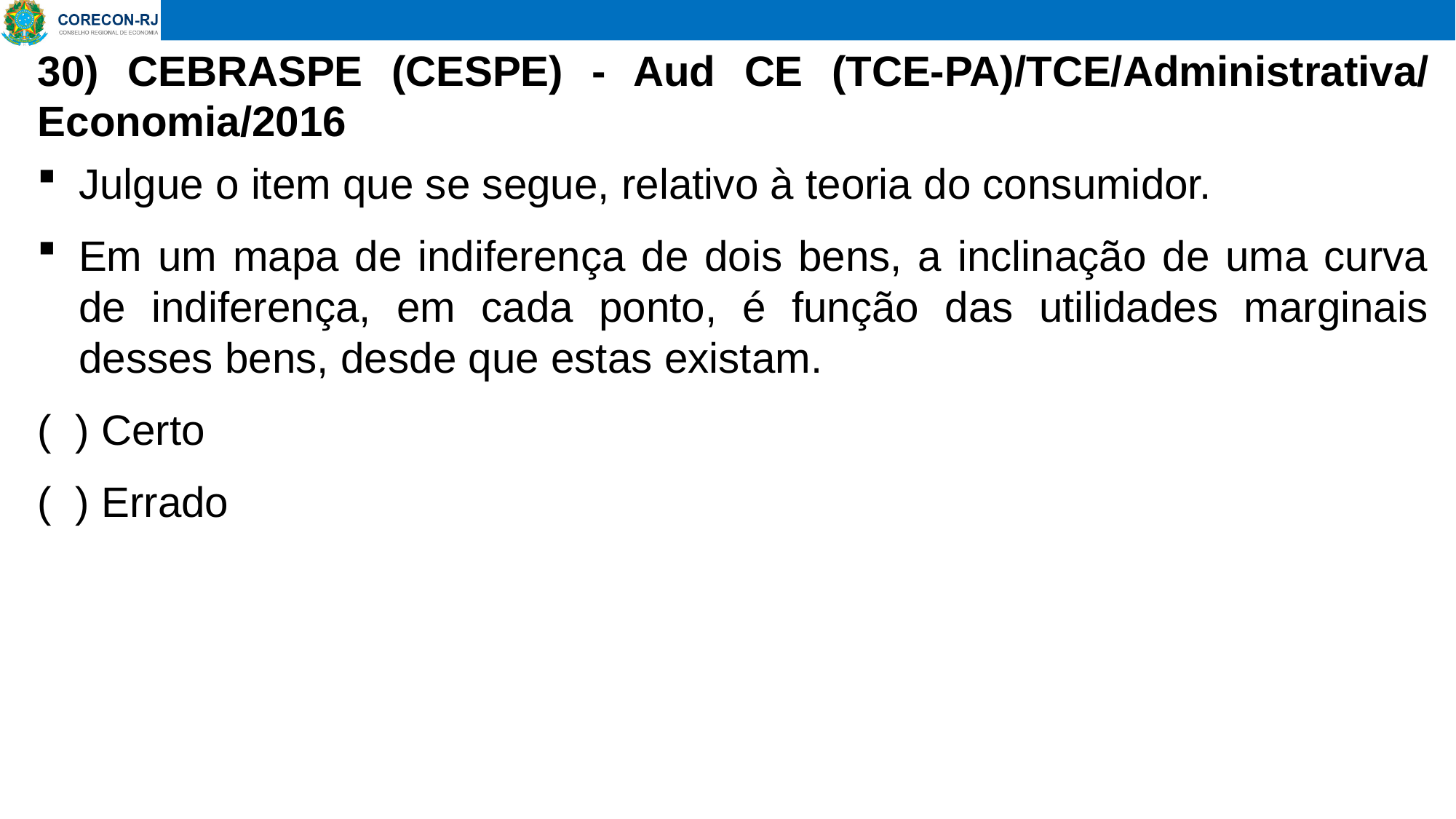

# 30) CEBRASPE (CESPE) - Aud CE (TCE-PA)/TCE/Administrativa/ Economia/2016
Julgue o item que se segue, relativo à teoria do consumidor.
Em um mapa de indiferença de dois bens, a inclinação de uma curva de indiferença, em cada ponto, é função das utilidades marginais desses bens, desde que estas existam.
(  ) Certo
(  ) Errado